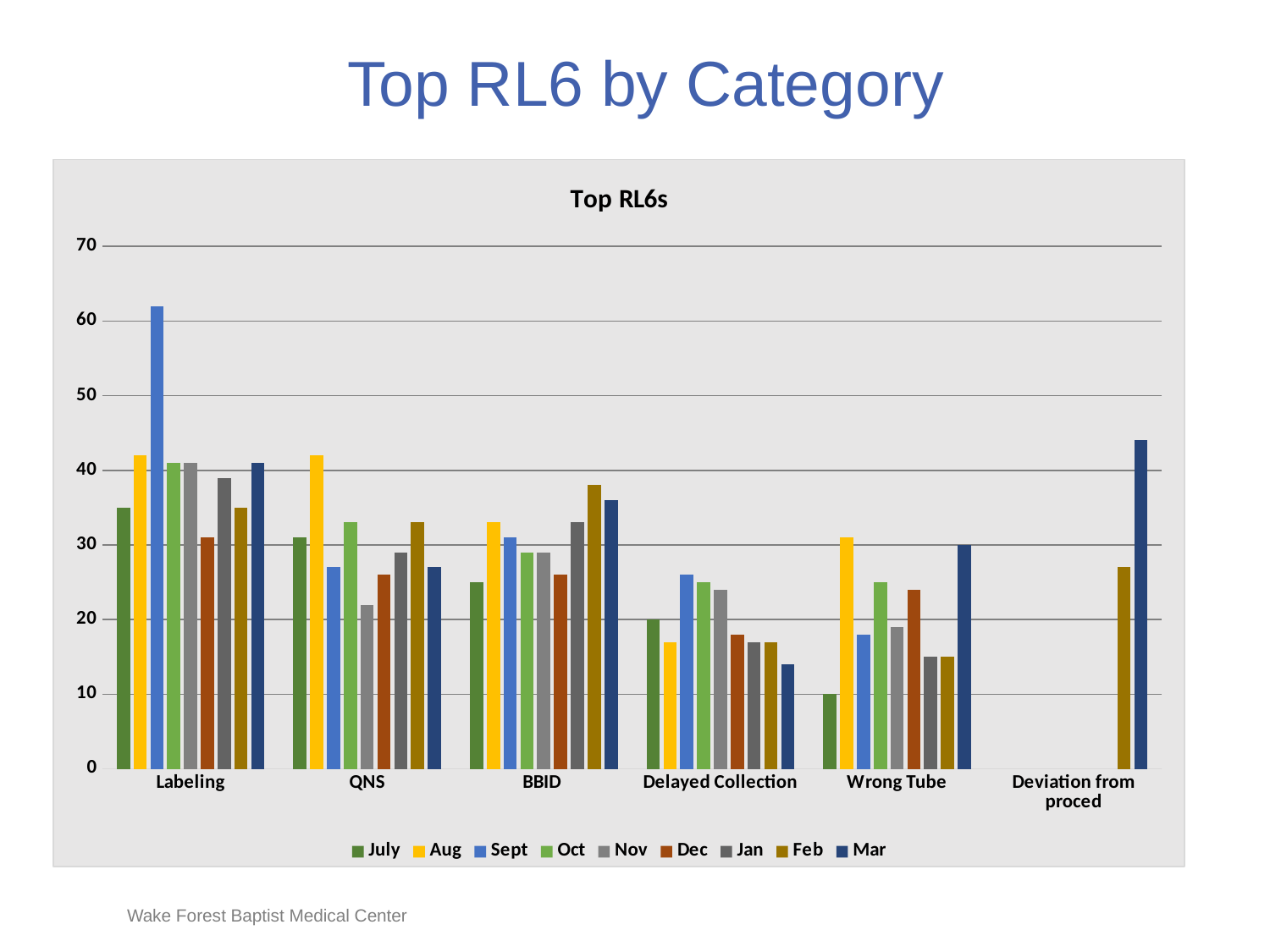

# Top RL6 by Category

[unsupported chart]